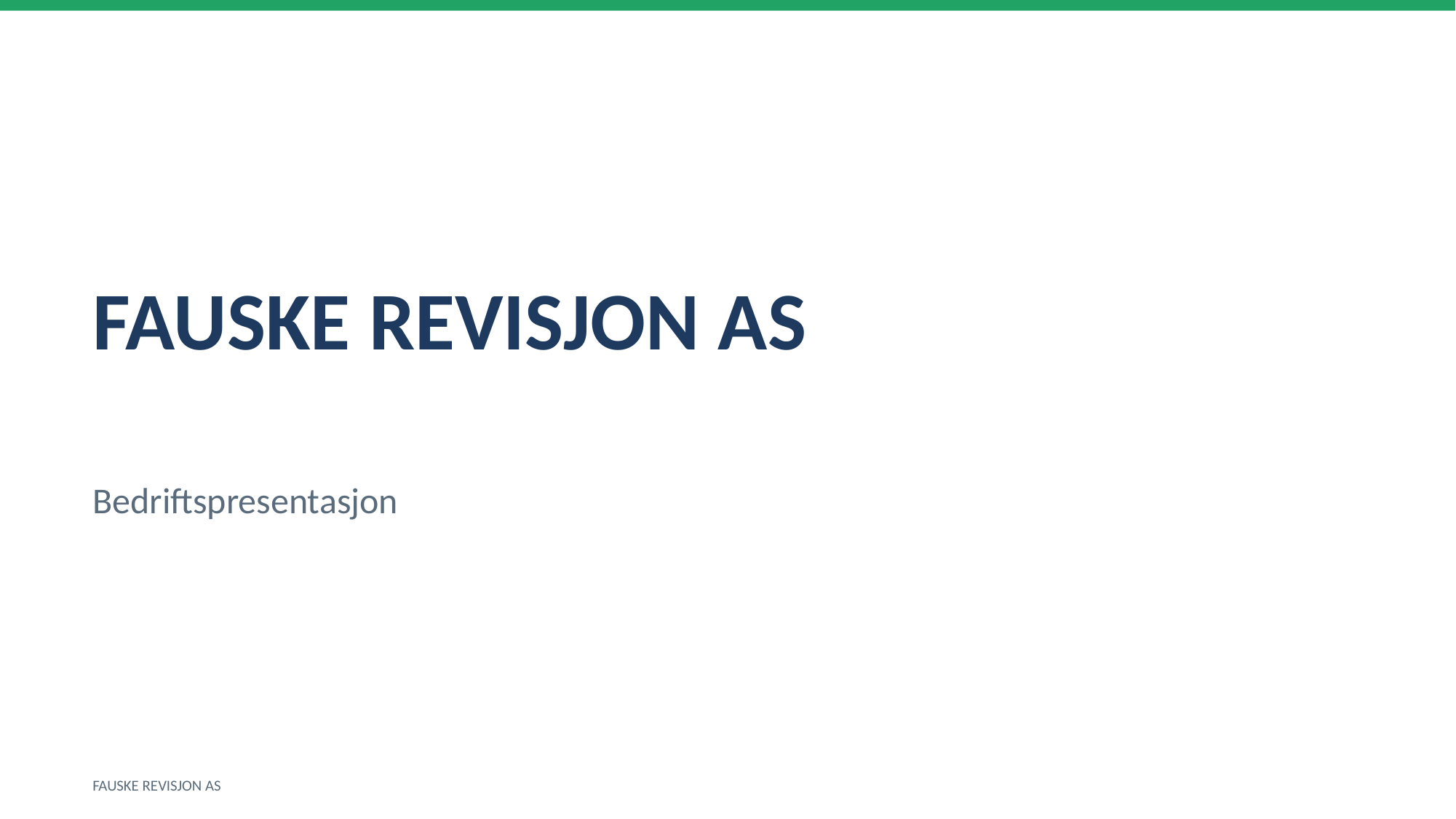

FAUSKE REVISJON AS
Bedriftspresentasjon
FAUSKE REVISJON AS